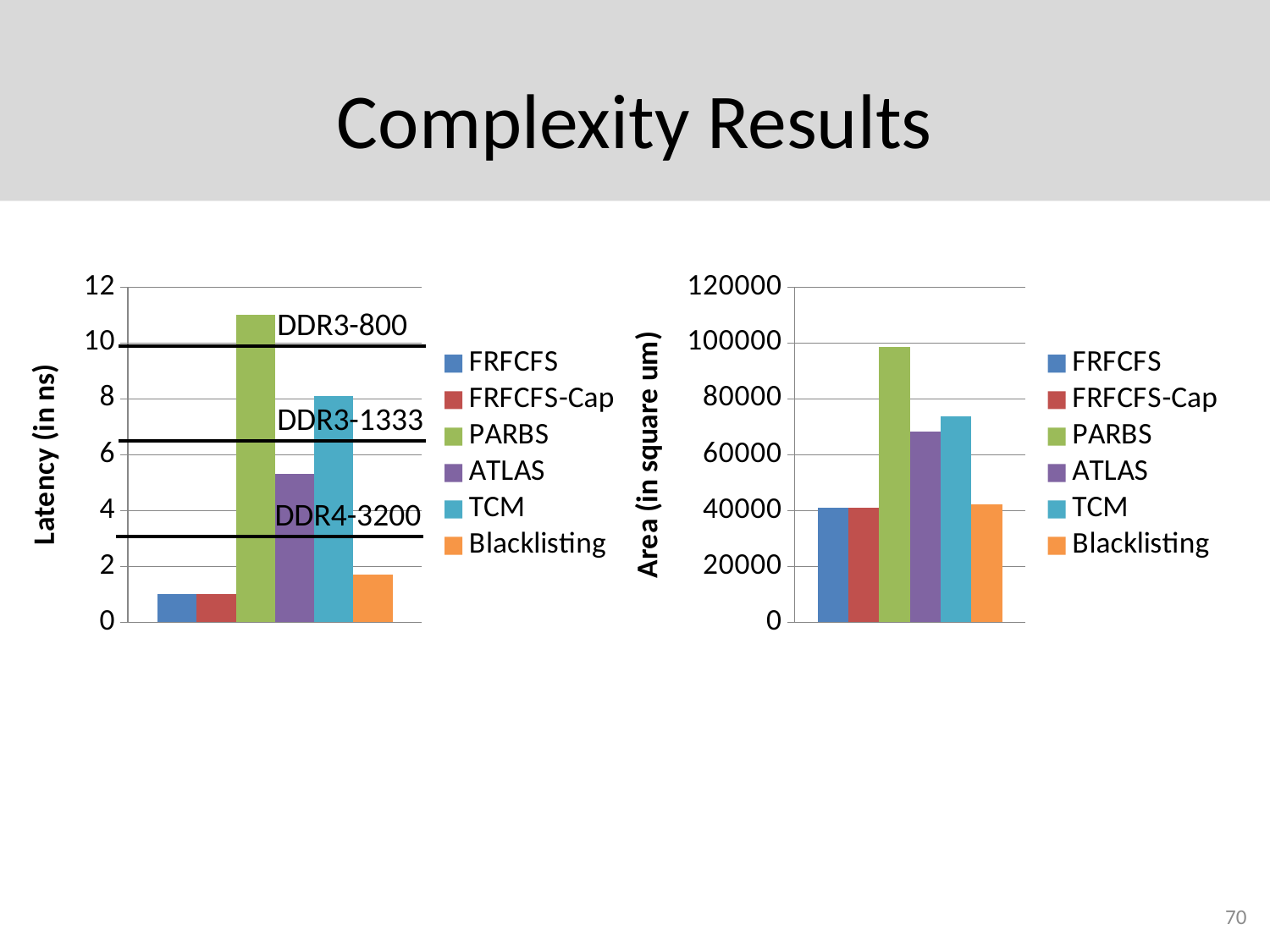

# Complexity Results

### Chart

| Category | FRFCFS | FRFCFS-Cap | PARBS | ATLAS | TCM | Blacklisting |
|---|---|---|---|---|---|---|
| Latency (in ns) | 1.0 | 1.0 | 11.0 | 5.3 | 8.1 | 1.7 |

### Chart

| Category | FRFCFS | FRFCFS-Cap | PARBS | ATLAS | TCM | Blacklisting |
|---|---|---|---|---|---|---|
| Area (in square um) | 41000.0 | 41003.0 | 98464.0 | 68406.0 | 73797.0 | 42331.0 |
DDR3-800
DDR3-1333
DDR4-3200
70